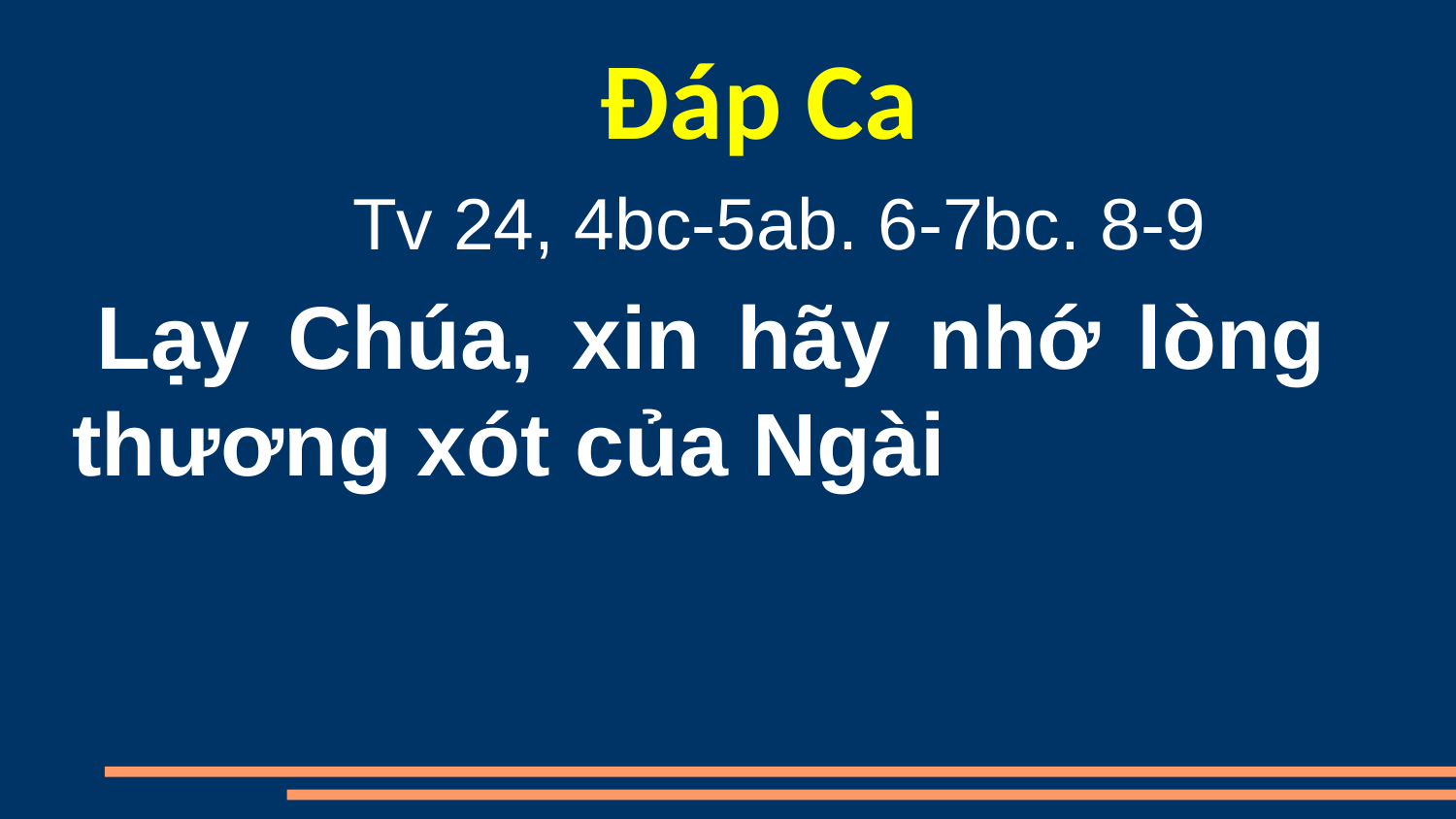

Đáp Ca
  Tv 24, 4bc-5ab. 6-7bc. 8-9
 Lạy Chúa, xin hãy nhớ lòng thương xót của Ngài